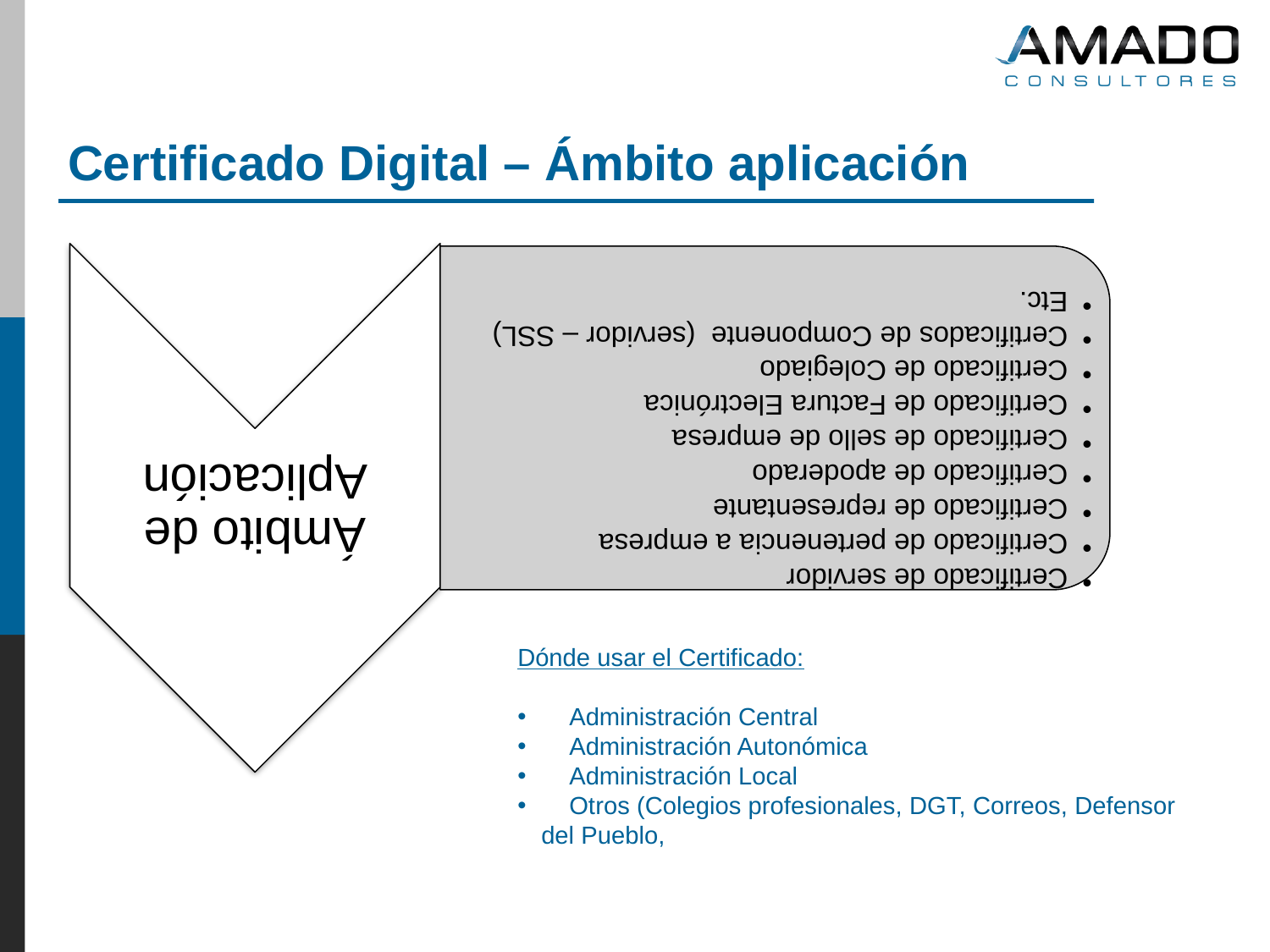

Certificado Digital – Ámbito aplicación
Ámbito de Aplicación
Certificado de servidor
Certificado de pertenencia a empresa
Certificado de representante
Certificado de apoderado
Certificado de sello de empresa
Certificado de Factura Electrónica
Certificado de Colegiado
Certificados de Componente  (servidor – SSL)
Etc.

Dónde usar el Certificado:

    Administración Central
    Administración Autonómica
    Administración Local
    Otros (Colegios profesionales, DGT, Correos, Defensor del Pueblo,